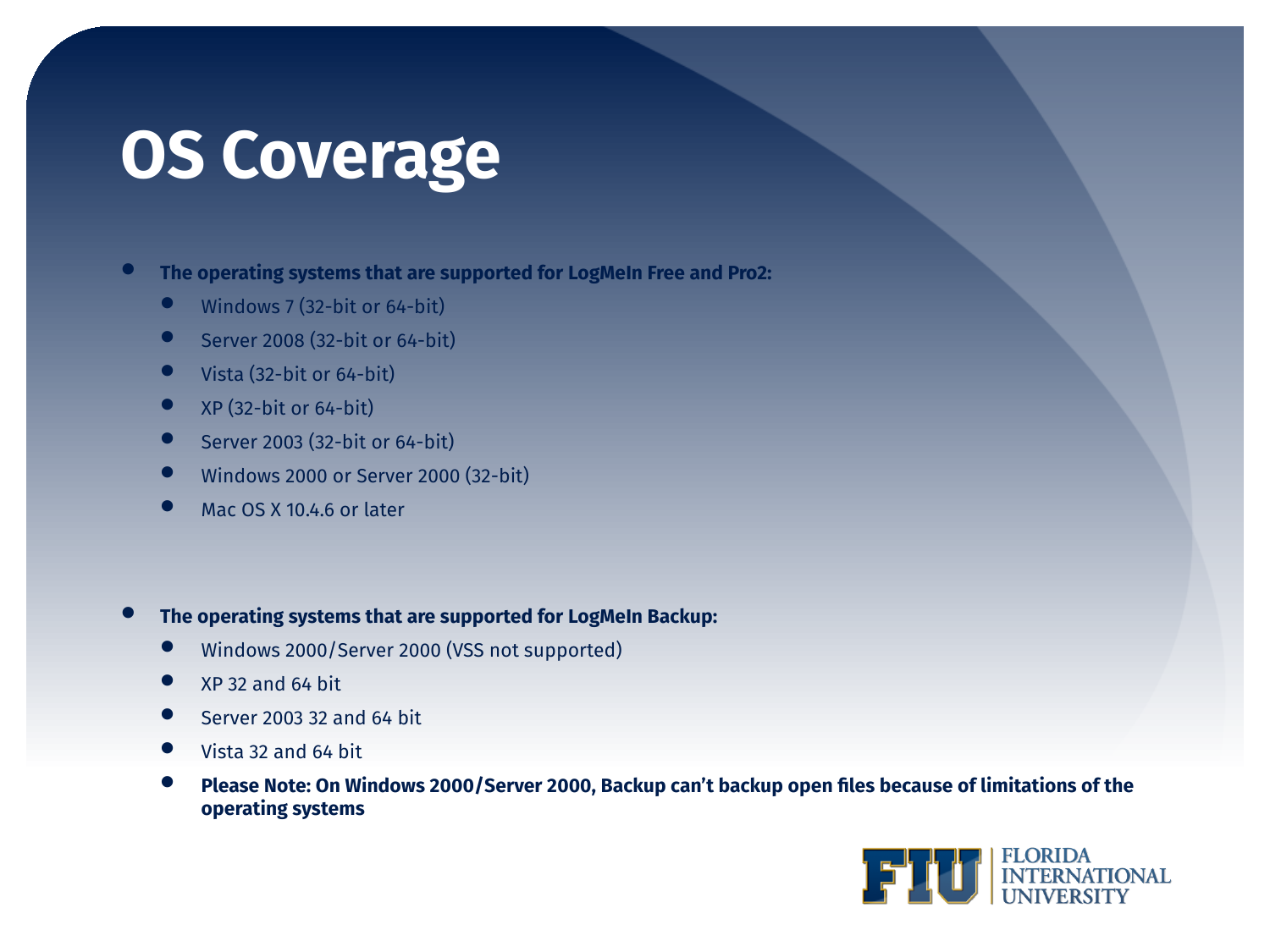

# OS Coverage
The operating systems that are supported for LogMeIn Free and Pro2:
Windows 7 (32-bit or 64-bit)
Server 2008 (32-bit or 64-bit)
Vista (32-bit or 64-bit)
XP (32-bit or 64-bit)
Server 2003 (32-bit or 64-bit)
Windows 2000 or Server 2000 (32-bit)
Mac OS X 10.4.6 or later

The operating systems that are supported for LogMeIn Backup:
Windows 2000/Server 2000 (VSS not supported)
XP 32 and 64 bit
Server 2003 32 and 64 bit
Vista 32 and 64 bit
Please Note: On Windows 2000/Server 2000, Backup can’t backup open files because of limitations of the operating systems